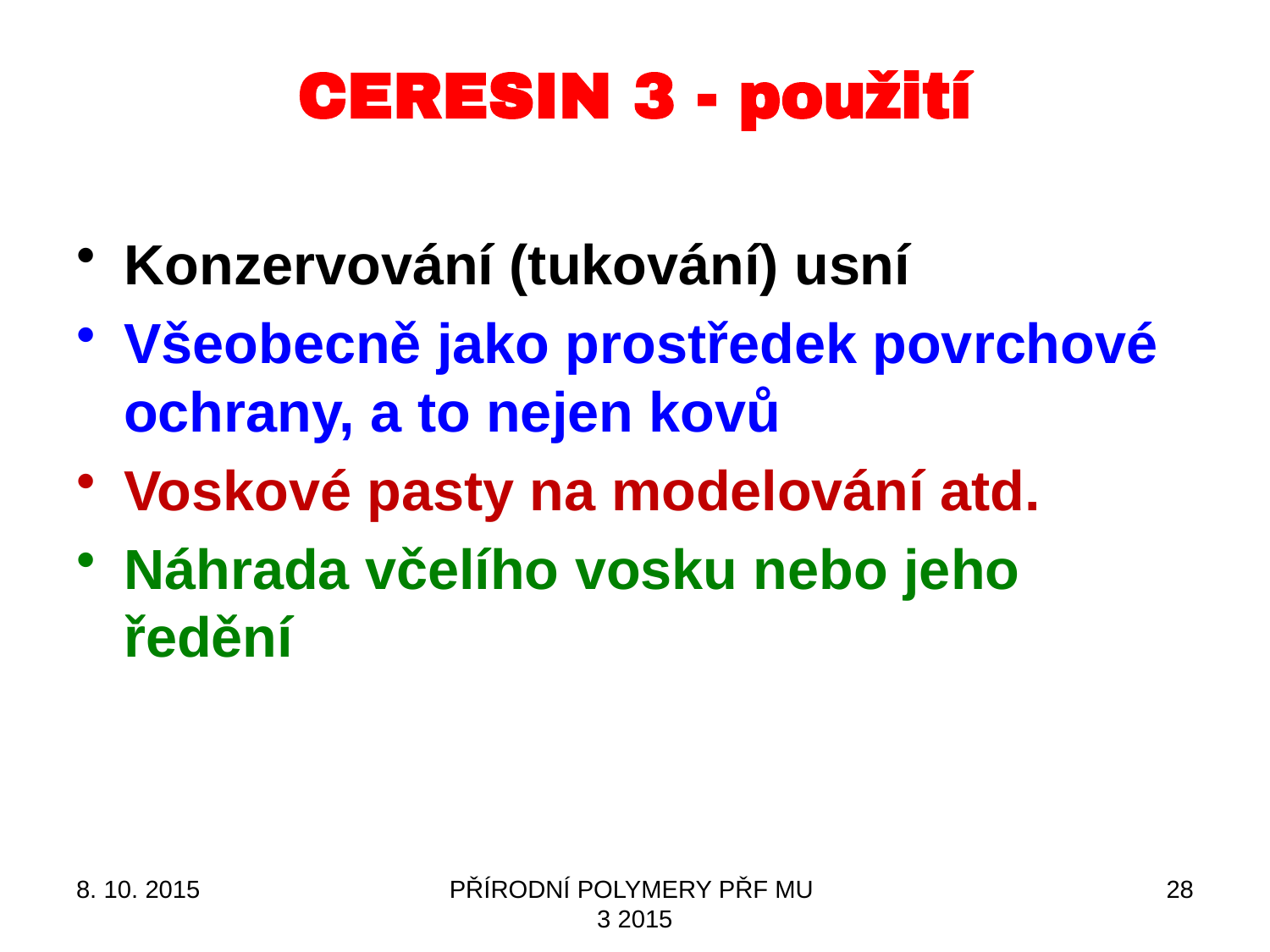

# CERESIN 3 - použití
Konzervování (tukování) usní
Všeobecně jako prostředek povrchové ochrany, a to nejen kovů
Voskové pasty na modelování atd.
Náhrada včelího vosku nebo jeho ředění

8. 10. 2015
PŘÍRODNÍ POLYMERY PŘF MU  3 2015
28